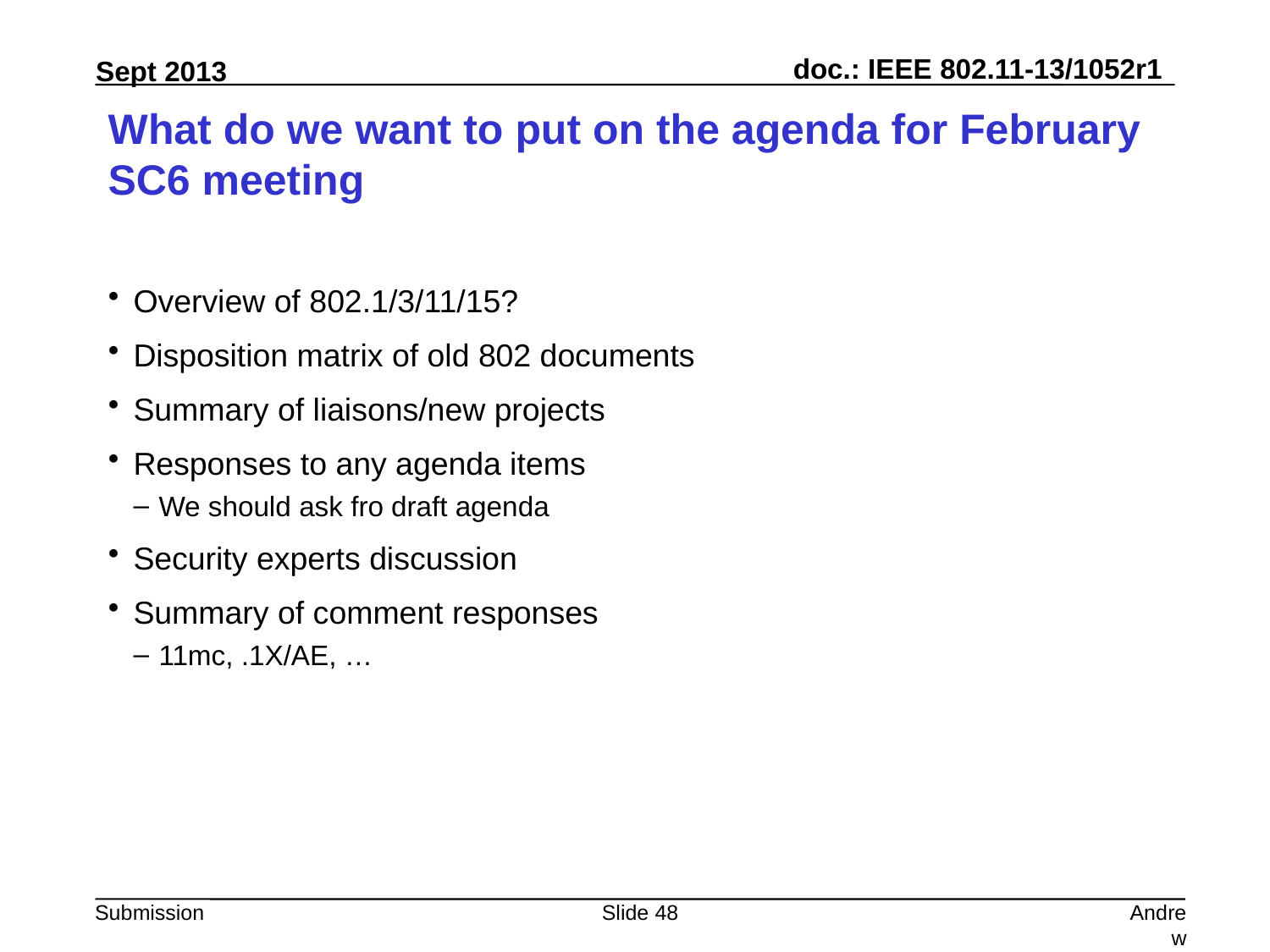

# What do we want to put on the agenda for February SC6 meeting
Overview of 802.1/3/11/15?
Disposition matrix of old 802 documents
Summary of liaisons/new projects
Responses to any agenda items
We should ask fro draft agenda
Security experts discussion
Summary of comment responses
11mc, .1X/AE, …

Slide 48
Andrew Myles, Cisco